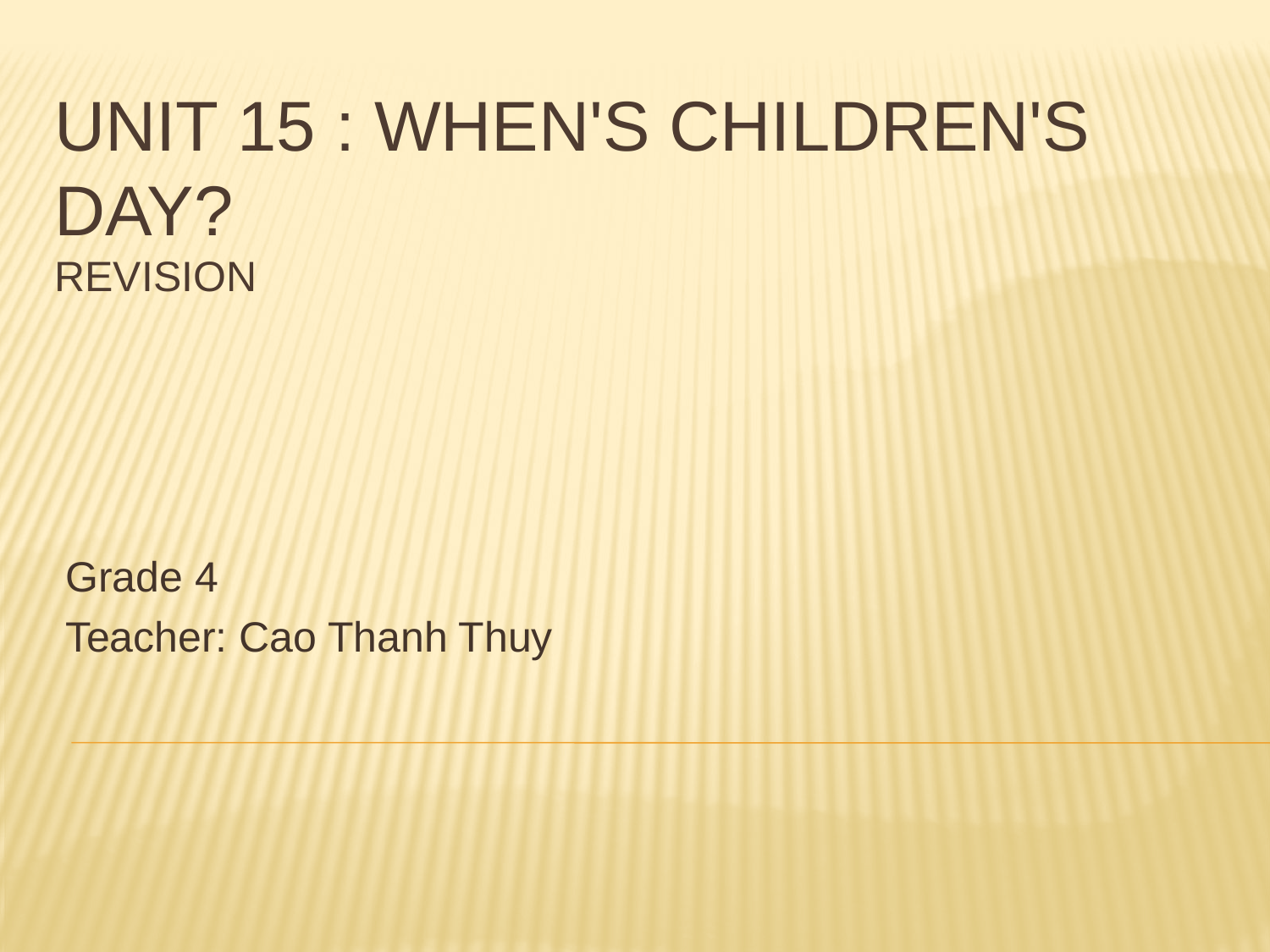

# Unit 15 : When's Children's Day? Revision
Grade 4
Teacher: Cao Thanh Thuy